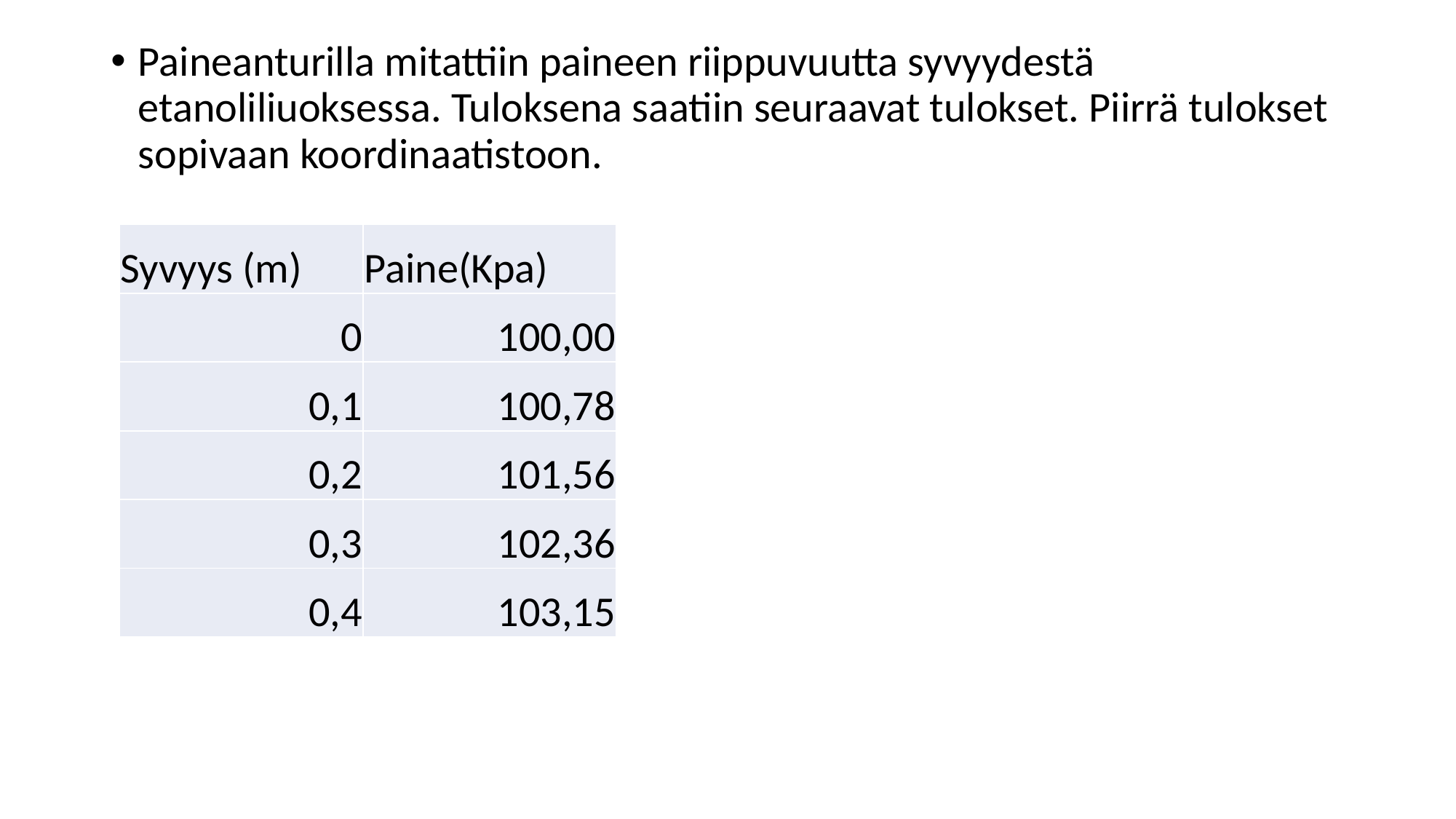

Paineanturilla mitattiin paineen riippuvuutta syvyydestä etanoliliuoksessa. Tuloksena saatiin seuraavat tulokset. Piirrä tulokset sopivaan koordinaatistoon.

| Syvyys (m) | Paine(Kpa) |
| --- | --- |
| 0 | 100,00 |
| 0,1 | 100,78 |
| 0,2 | 101,56 |
| 0,3 | 102,36 |
| 0,4 | 103,15 |